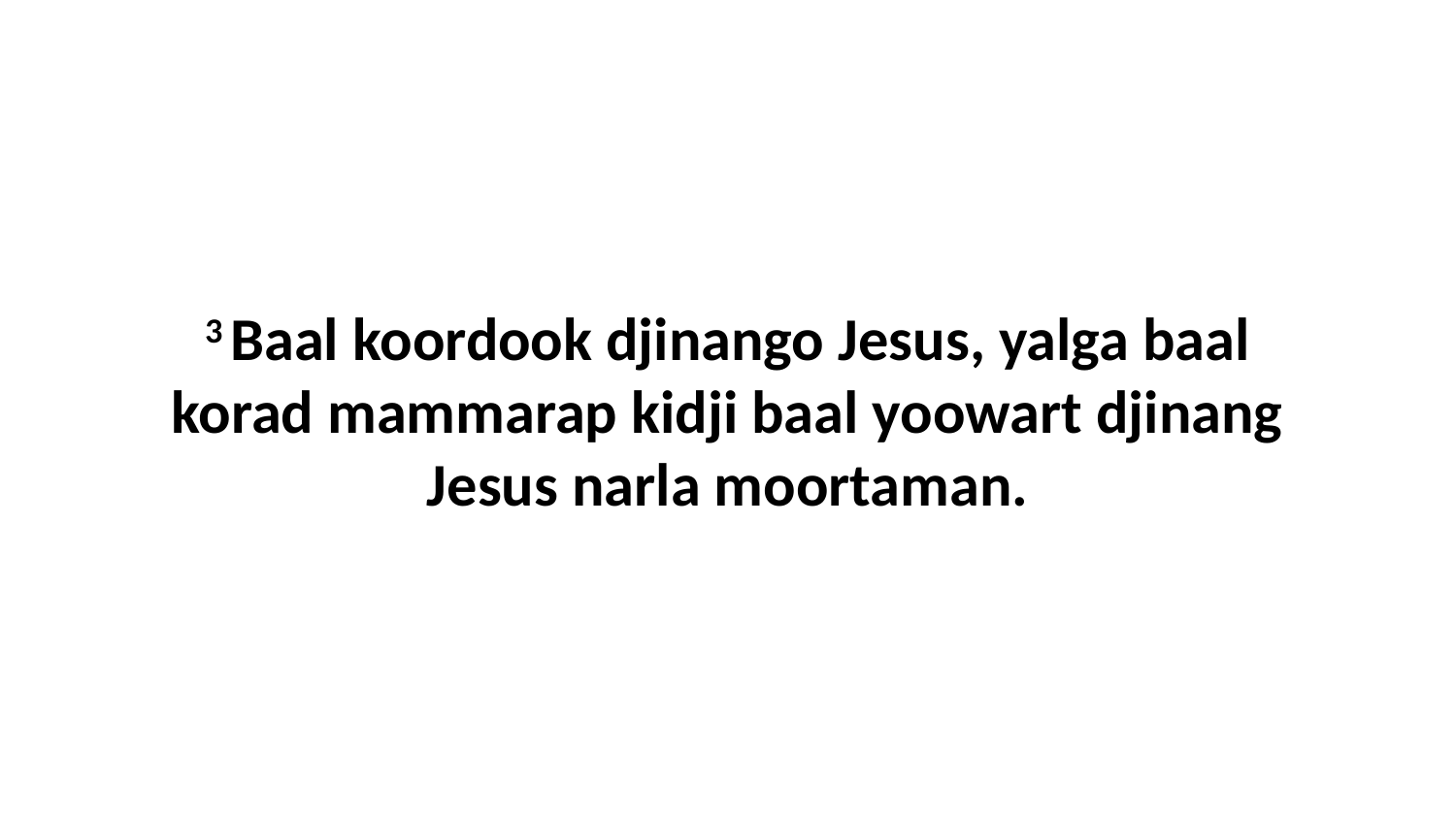

3 Baal koordook djinango Jesus, yalga baal korad mammarap kidji baal yoowart djinang Jesus narla moortaman.